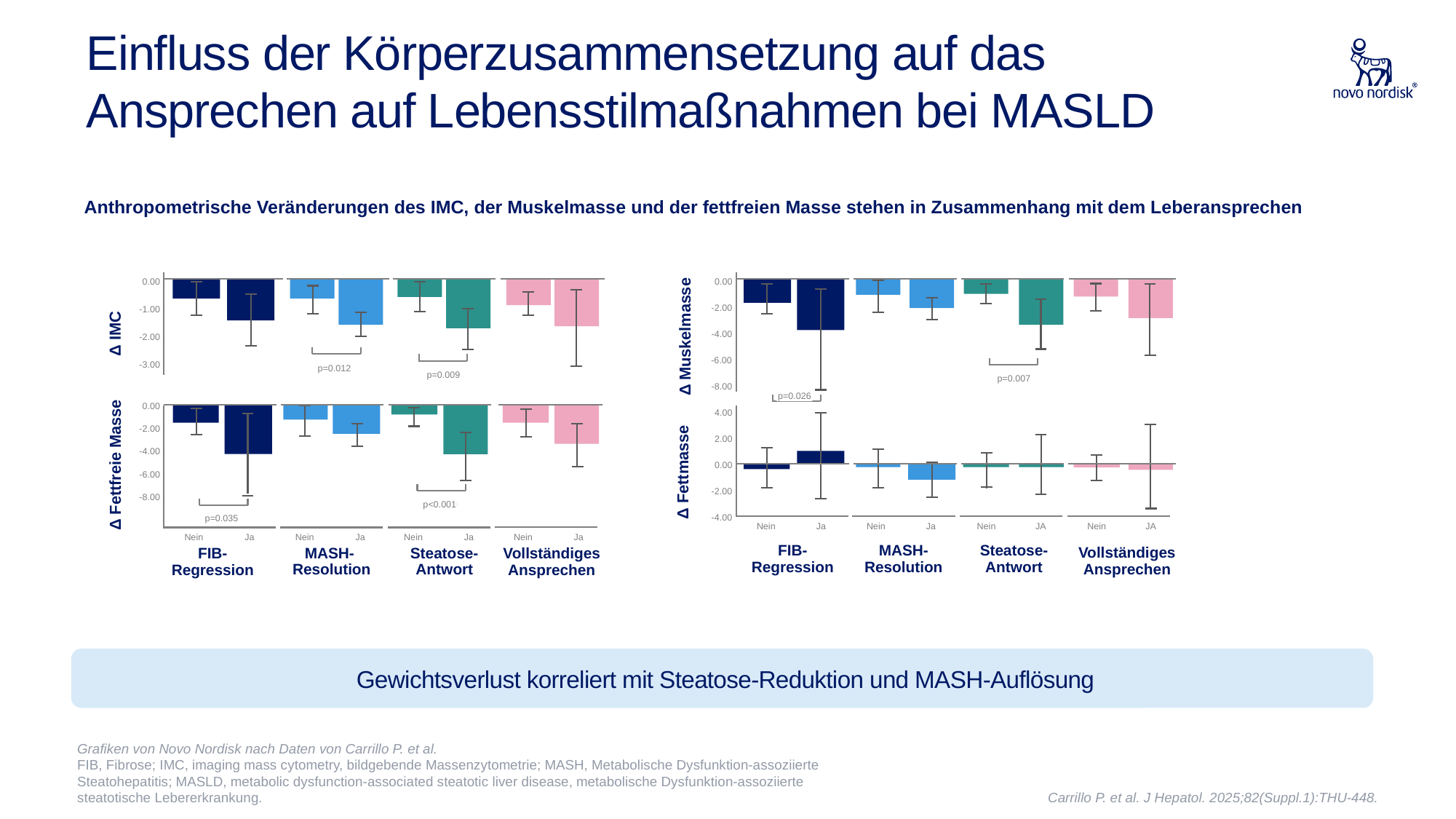

# Einfluss der Körperzusammensetzung auf das Ansprechen auf Lebensstilmaßnahmen bei MASLD
Anthropometrische Veränderungen des IMC, der Muskelmasse und der fettfreien Masse stehen in Zusammenhang mit dem Leberansprechen
0.00
-1.00
-2.00
-3.00
0.00
-2.00
-4.00
-6.00
-8.00

Δ IMC
-3.00
p=0.012
p=0.009

Δ Fettfreie Masse
P=0.009
p<0.001
p=0.035
Nein
Ja
Nein
Ja
Nein
Ja
Nein
Ja
FIB-
Regression
MASH-
Resolution
Steatose-
Antwort
Vollständiges Ansprechen
0.00
-2.00
-4.00
-6.00
-8.00
4.00
2.00
0.00
-2.00
-4.00

Δ Muskelmasse
p=0.007
p=0.026

Δ Fettmasse
Nein
Ja
Nein
Ja
Nein
JA
Nein
JA
FIB-
Regression
MASH-
Resolution
Steatose-Antwort
Vollständiges Ansprechen

Gewichtsverlust korreliert mit Steatose-Reduktion und MASH-Auflösung
Grafiken von Novo Nordisk nach Daten von Carrillo P. et al.
FIB, Fibrose; IMC, imaging mass cytometry, bildgebende Massenzytometrie; MASH, Metabolische Dysfunktion-assoziierte Steatohepatitis; MASLD, metabolic dysfunction-associated steatotic liver disease, metabolische Dysfunktion-assoziierte steatotische Lebererkrankung.
Carrillo P. et al. J Hepatol. 2025;82(Suppl.1):THU-448.